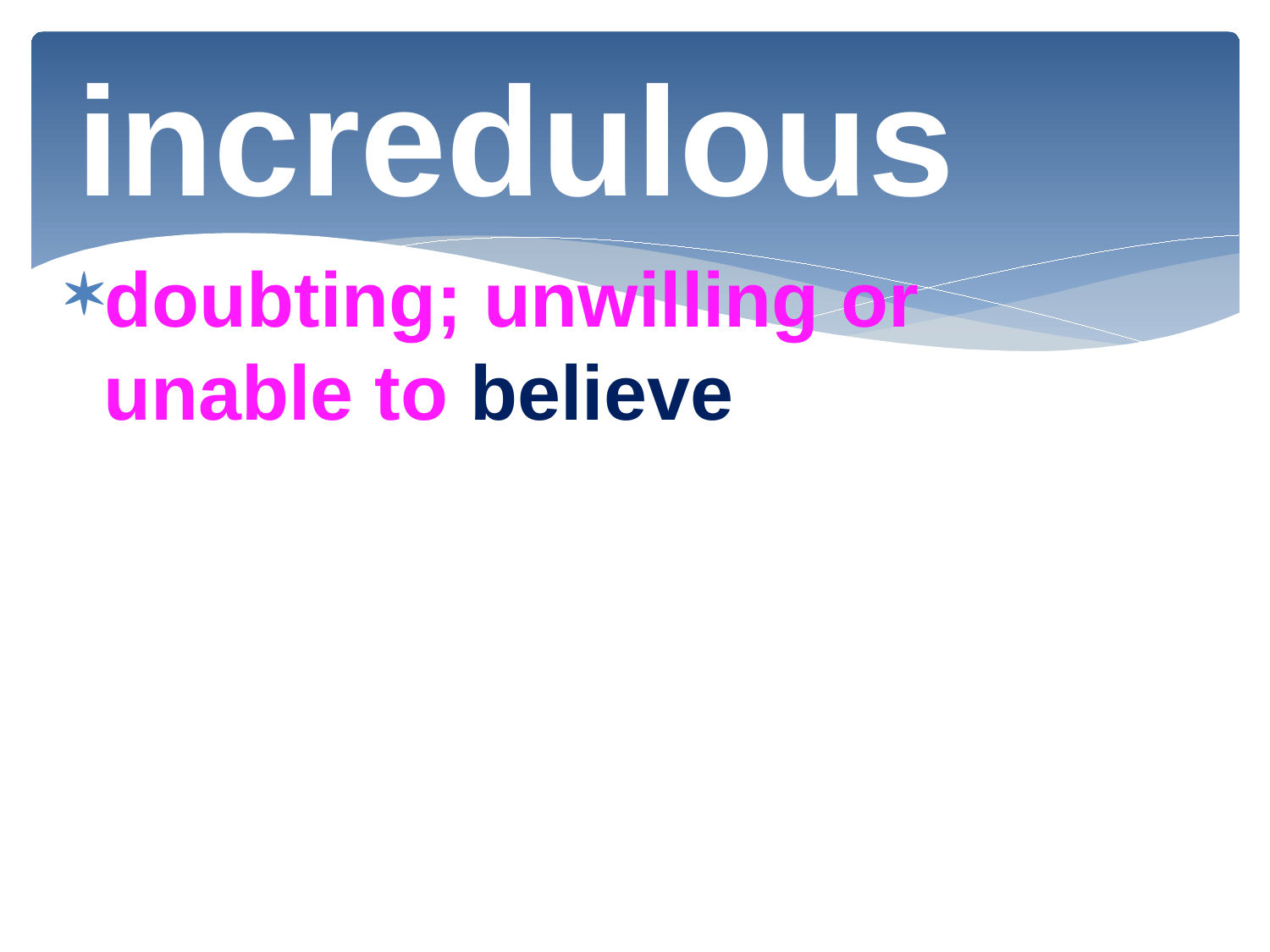

# incredulous
doubting; unwilling or unable to believe